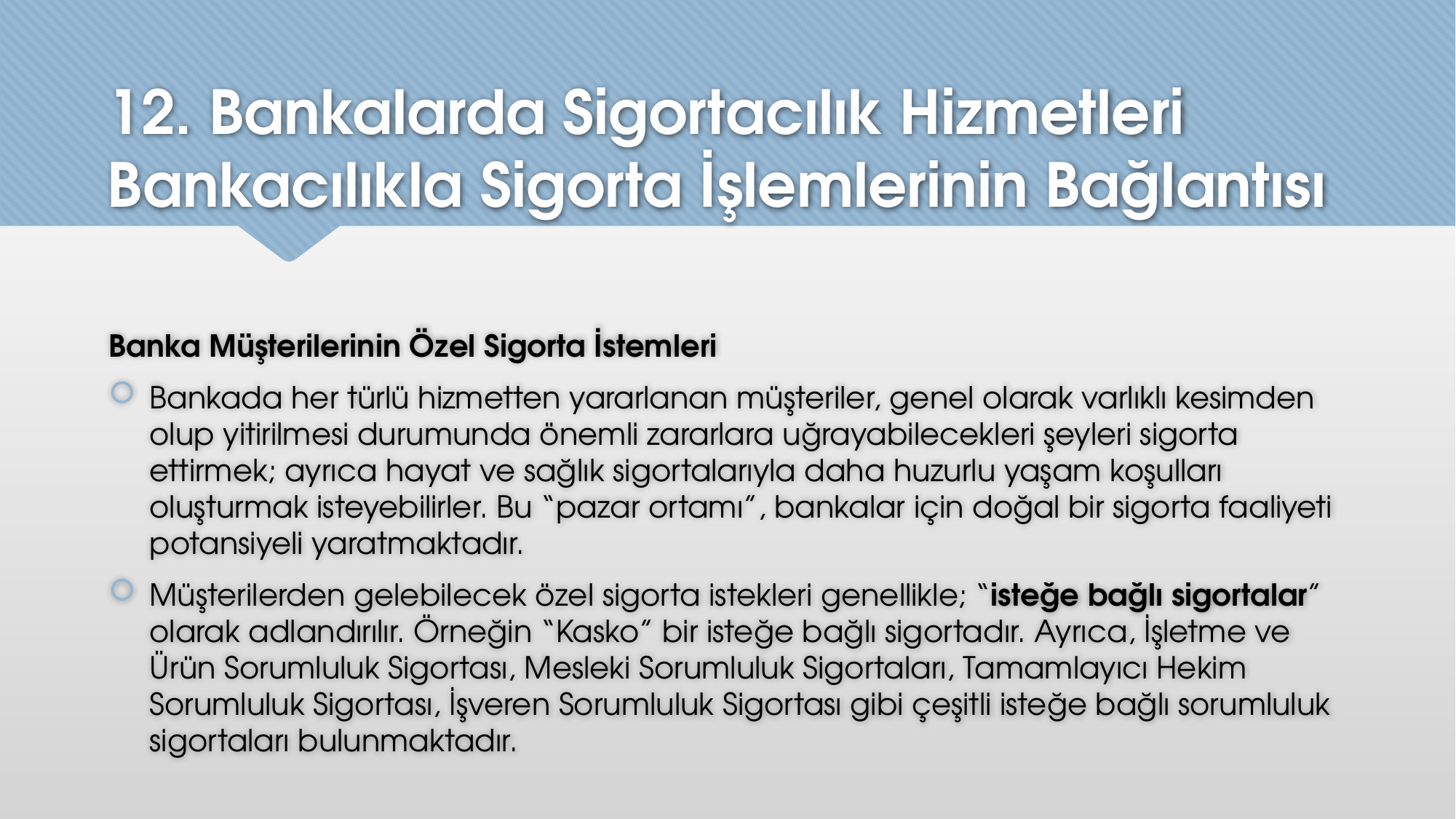

# 12. Bankalarda Sigortacılık Hizmetleri Bankacılıkla Sigorta İşlemlerinin Bağlantısı
Banka Müşterilerinin Özel Sigorta İstemleri
Bankada her türlü hizmetten yararlanan müşteriler, genel olarak varlıklı kesimden olup yitirilmesi durumunda önemli zararlara uğrayabilecekleri şeyleri sigorta ettirmek; ayrıca hayat ve sağlık sigortalarıyla daha huzurlu yaşam koşulları oluşturmak isteyebilirler. Bu “pazar ortamı”, bankalar için doğal bir sigorta faaliyeti potansiyeli yaratmaktadır.
Müşterilerden gelebilecek özel sigorta istekleri genellikle; “isteğe bağlı sigortalar” olarak adlandırılır. Örneğin “Kasko” bir isteğe bağlı sigortadır. Ayrıca, İşletme ve Ürün Sorumluluk Sigortası, Mesleki Sorumluluk Sigortaları, Tamamlayıcı Hekim Sorumluluk Sigortası, İşveren Sorumluluk Sigortası gibi çeşitli isteğe bağlı sorumluluk sigortaları bulunmaktadır.